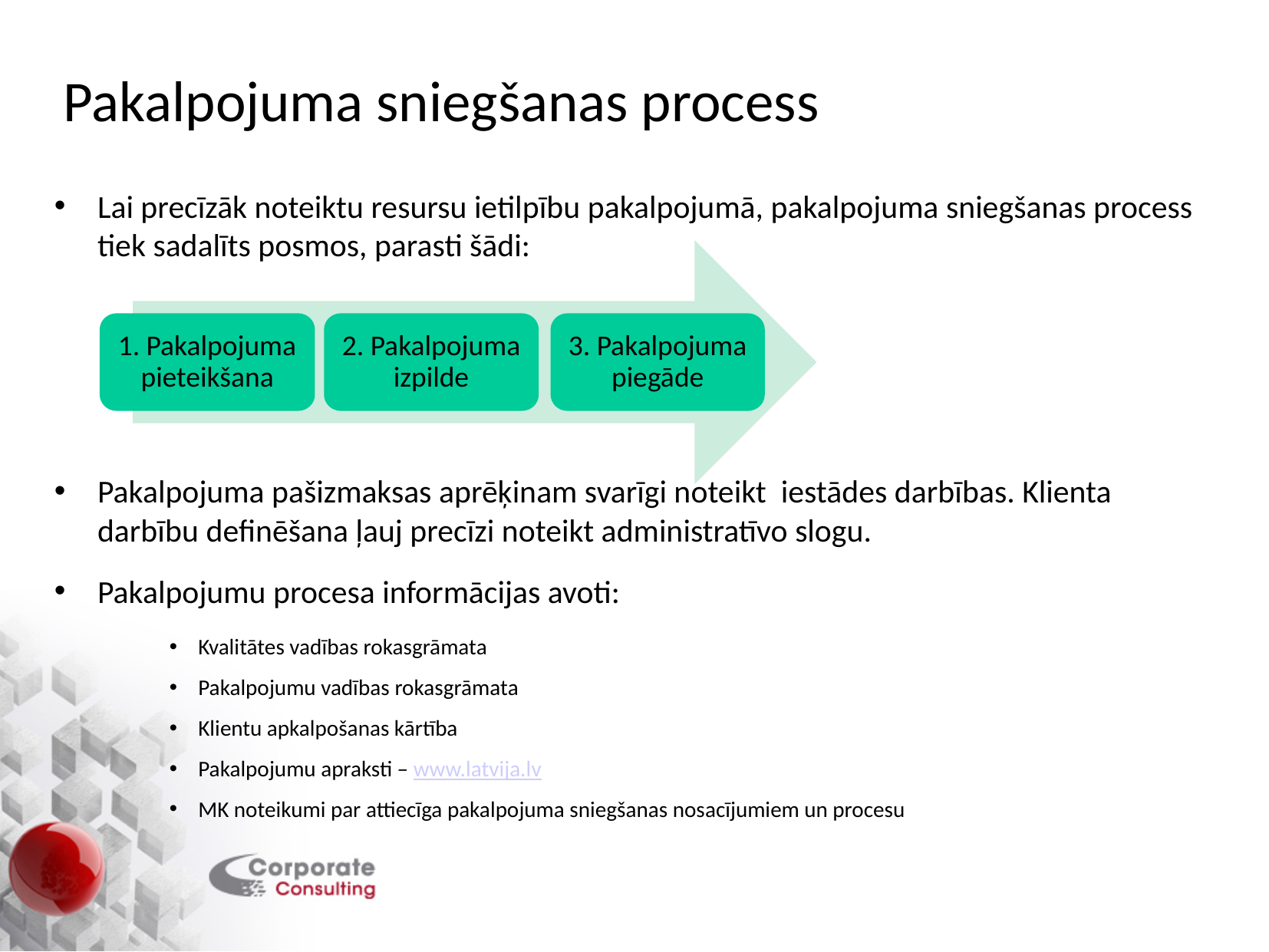

# Pakalpojuma sniegšanas process
Lai precīzāk noteiktu resursu ietilpību pakalpojumā, pakalpojuma sniegšanas process tiek sadalīts posmos, parasti šādi:

Pakalpojuma pašizmaksas aprēķinam svarīgi noteikt  iestādes darbības. Klienta darbību definēšana ļauj precīzi noteikt administratīvo slogu.
Pakalpojumu procesa informācijas avoti:
Kvalitātes vadības rokasgrāmata
Pakalpojumu vadības rokasgrāmata
Klientu apkalpošanas kārtība
Pakalpojumu apraksti – www.latvija.lv
MK noteikumi par attiecīga pakalpojuma sniegšanas nosacījumiem un procesu

1. Pakalpojuma pieteikšana
2. Pakalpojuma izpilde
3. Pakalpojuma piegāde